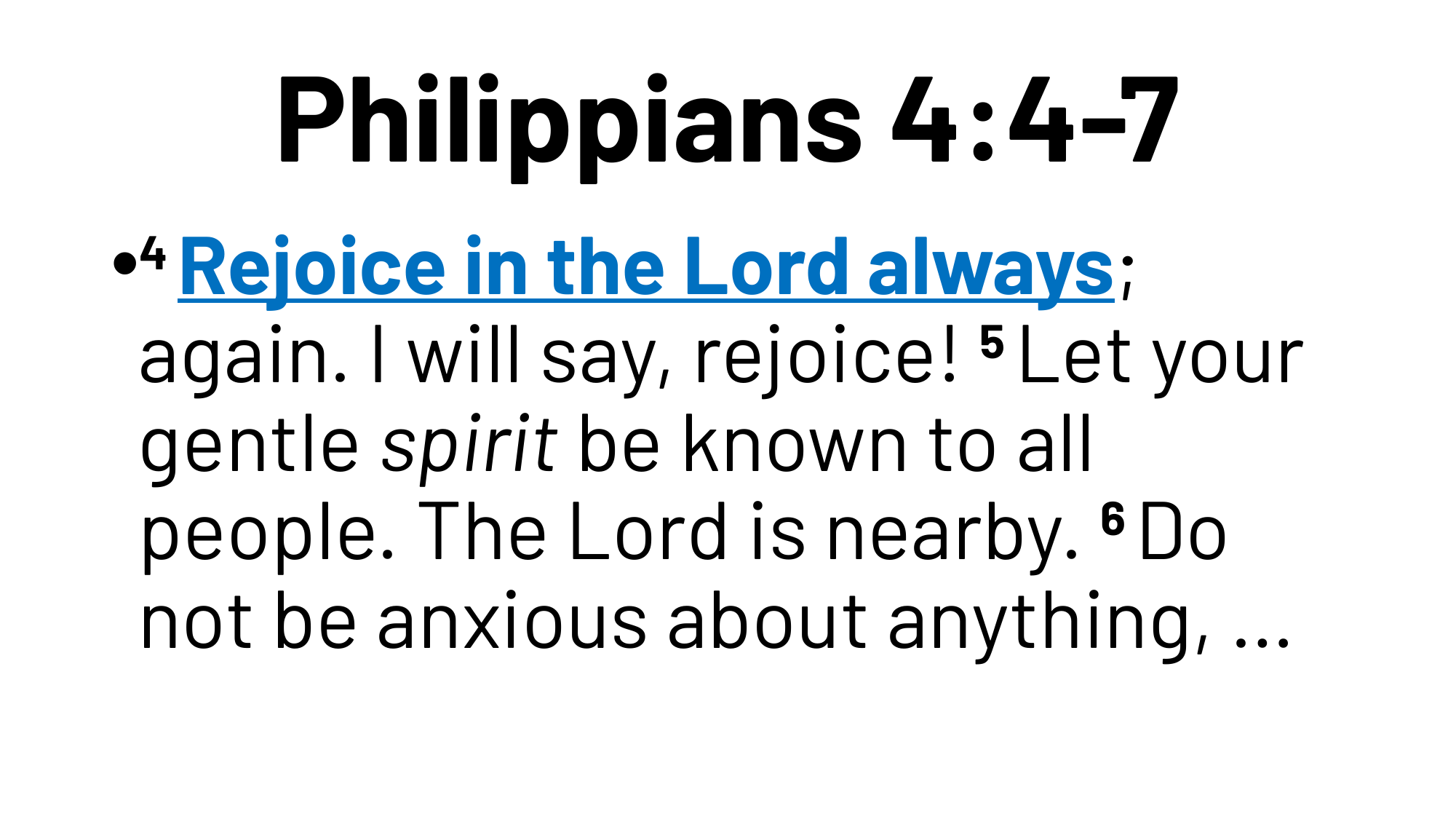

# Philippians 4:4-7
4 Rejoice in the Lord always; again. I will say, rejoice! 5 Let your gentle spirit be known to all people. The Lord is nearby. 6 Do not be anxious about anything, …